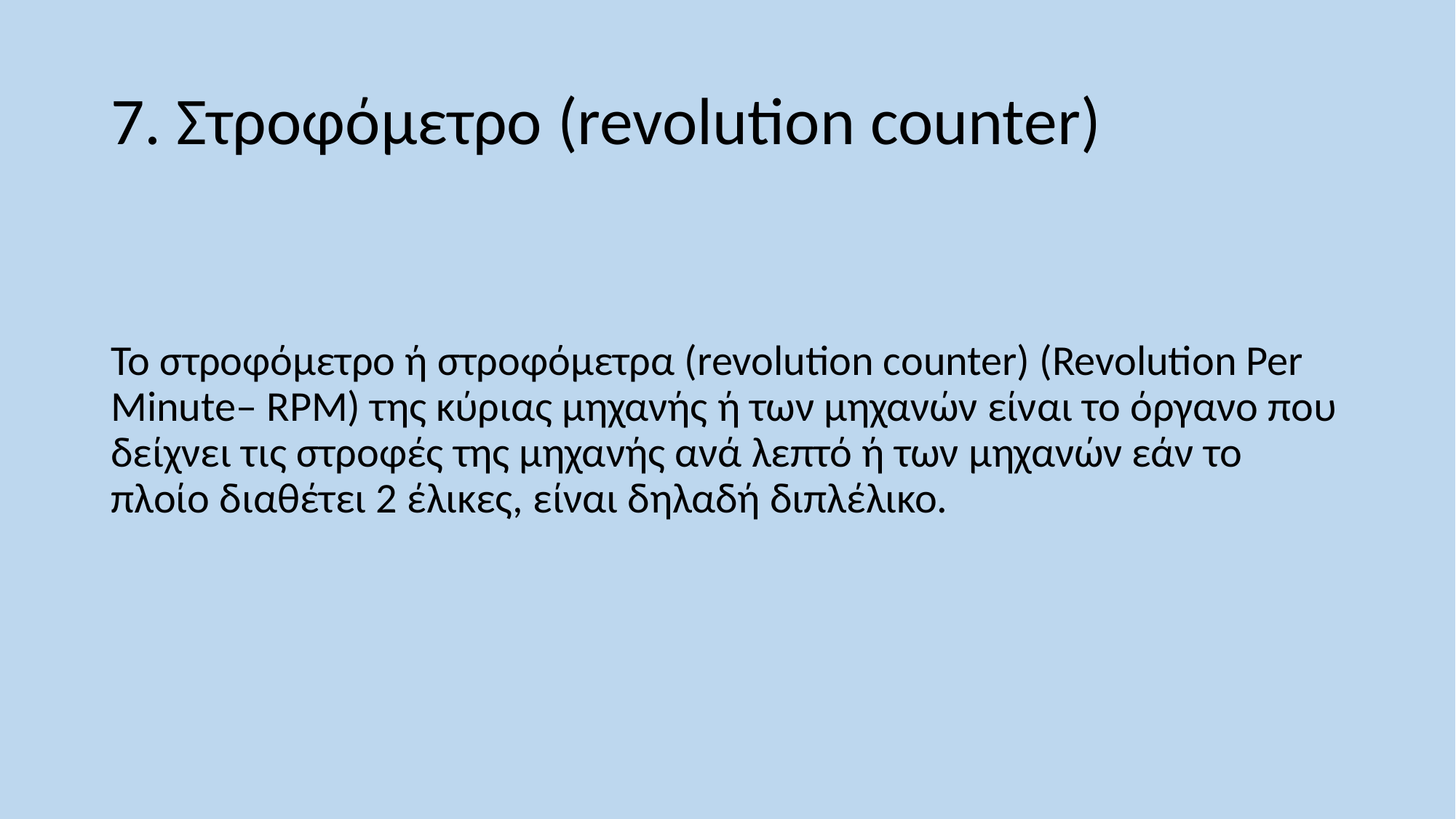

# 7. Στροφόμετρο (revolution counter)
Το στροφόμετρο ή στροφόμετρα (revolution counter) (Revolution Per Minute– RPM) της κύριας μηχανής ή των μηχανών είναι το όργανο που δείχνει τις στροφές της μηχανής ανά λεπτό ή των μηχανών εάν το πλοίο διαθέτει 2 έλικες, είναι δηλαδή διπλέλικο.